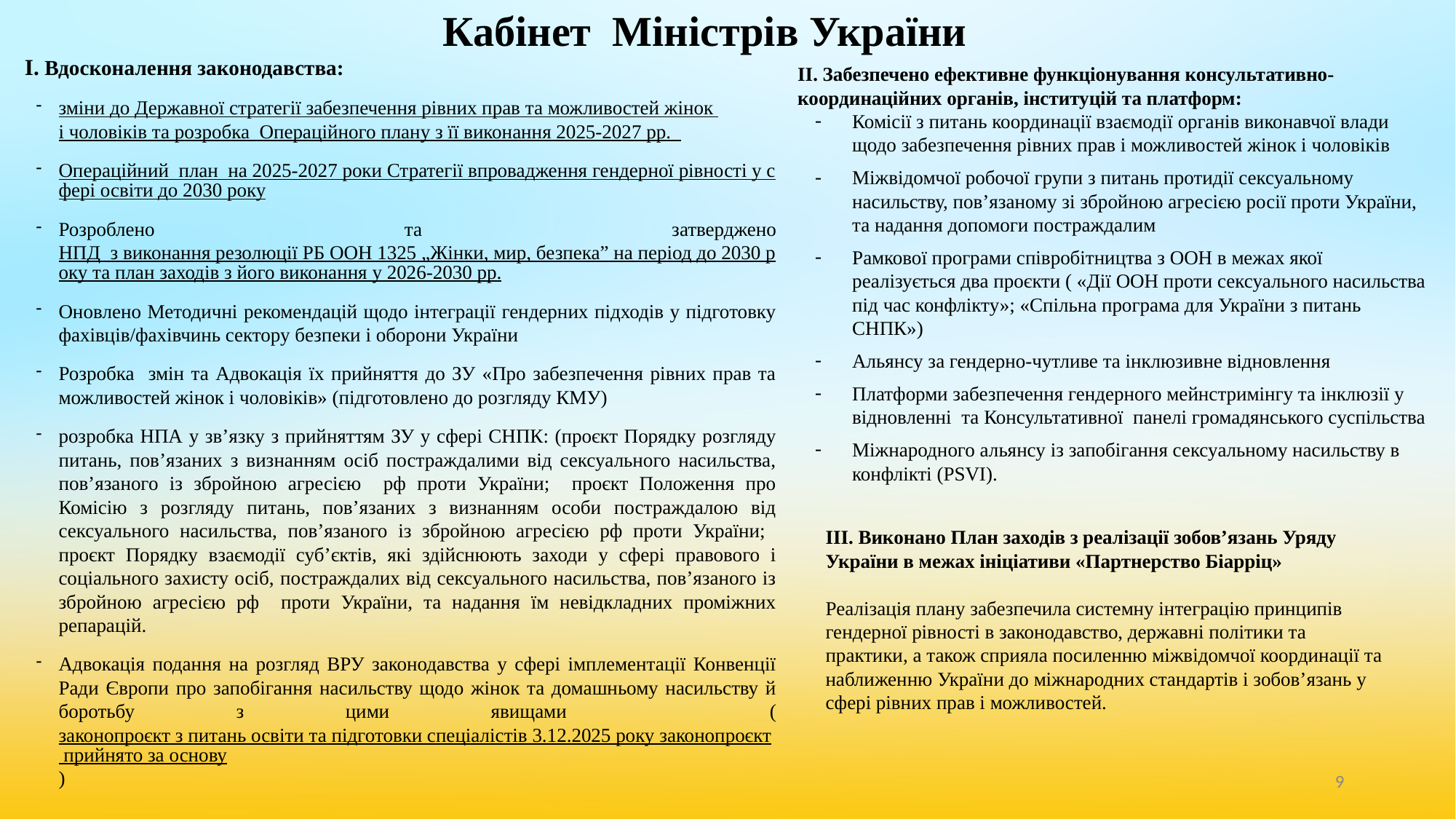

# Кабінет  Міністрів України
I. Вдосконалення законодавства:
зміни до Державної стратегії забезпечення рівних прав та можливостей жінок і чоловіків та розробка  Операційного плану з її виконання 2025-2027 рр.
Операційний  план  на 2025-2027 роки Стратегії впровадження гендерної рівності у сфері освіти до 2030 року
Розроблено та затверджено НПД  з виконання резолюції РБ ООН 1325 „Жінки, мир, безпекаˮ на період до 2030 року та план заходів з його виконання у 2026-2030 рр.
Оновлено Методичні рекомендацій щодо інтеграції гендерних підходів у підготовку фахівців/фахівчинь сектору безпеки і оборони України
Розробка  змін та Адвокація їх прийняття до ЗУ «Про забезпечення рівних прав та можливостей жінок і чоловіків» (підготовлено до розгляду КМУ)
розробка НПА у зв’язку з прийняттям ЗУ у сфері СНПК: (проєкт Порядку розгляду питань, пов’язаних з визнанням осіб постраждалими від сексуального насильства, пов’язаного із збройною агресією  рф проти України;  проєкт Положення про Комісію з розгляду питань, пов’язаних з визнанням особи постраждалою від сексуального насильства, пов’язаного із збройною агресією рф проти України;  проєкт Порядку взаємодії суб’єктів, які здійснюють заходи у сфері правового і соціального захисту осіб, постраждалих від сексуального насильства, пов’язаного із збройною агресією рф  проти України, та надання їм невідкладних проміжних репарацій.
Адвокація подання на розгляд ВРУ законодавства у сфері імплементації Конвенції Ради Європи про запобігання насильству щодо жінок та домашньому насильству й боротьбу з цими явищами  (законопроєкт з питань освіти та підготовки спеціалістів 3.12.2025 року законопроєкт прийнято за основу)

II. Забезпечено ефективне функціонування консультативно- координаційних органів, інституцій та платформ:
Комісії з питань координації взаємодії органів виконавчої влади щодо забезпечення рівних прав і можливостей жінок і чоловіків
Міжвідомчої робочої групи з питань протидії сексуальному насильству, пов’язаному зі збройною агресією росії проти України, та надання допомоги постраждалим
Рамкової програми співробітництва з ООН в межах якої реалізується два проєкти ( «Дії ООН проти сексуального насильства під час конфлікту»; «Спільна програма для України з питань СНПК»)
Альянсу за гендерно-чутливе та інклюзивне відновлення
Платформи забезпечення гендерного мейнстримінгу та інклюзії у відновленні  та Консультативної  панелі громадянського суспільства
Міжнародного альянсу із запобігання сексуальному насильству в конфлікті (PSVI).

III. Виконано План заходів з реалізації зобов’язань Уряду України в межах ініціативи «Партнерство Біарріц»

Реалізація плану забезпечила системну інтеграцію принципів гендерної рівності в законодавство, державні політики та практики, а також сприяла посиленню міжвідомчої координації та наближенню України до міжнародних стандартів і зобов’язань у сфері рівних прав і можливостей.
9